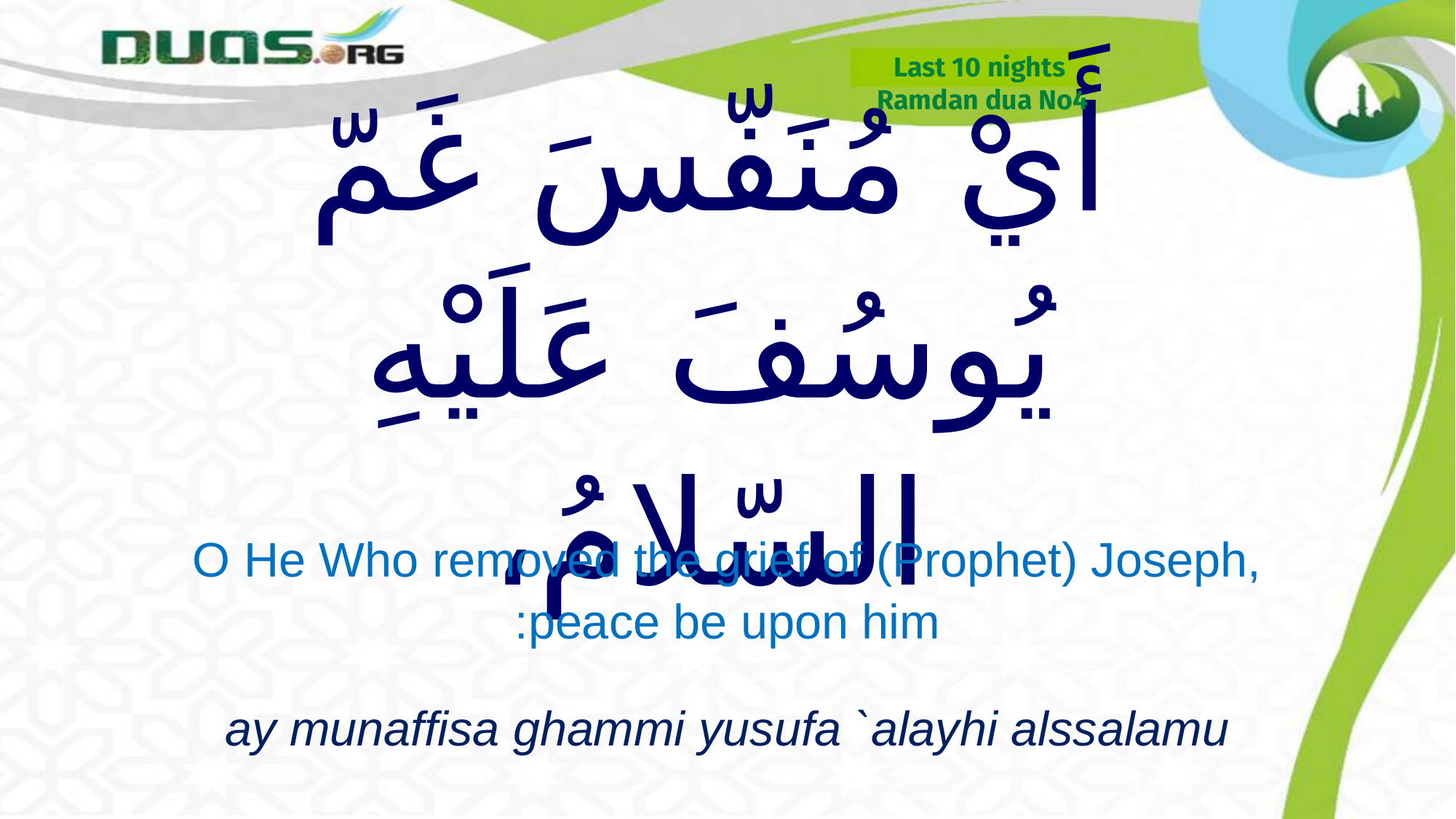

Last 10 nights
Ramdan dua No4
# أَيْ مُنَفّسَ غَمّ يُوسُفَ عَلَيْهِ السّلامُ،
O He Who removed the grief of (Prophet) Joseph, peace be upon him:

ay munaffisa ghammi yusufa `alayhi alssalamu